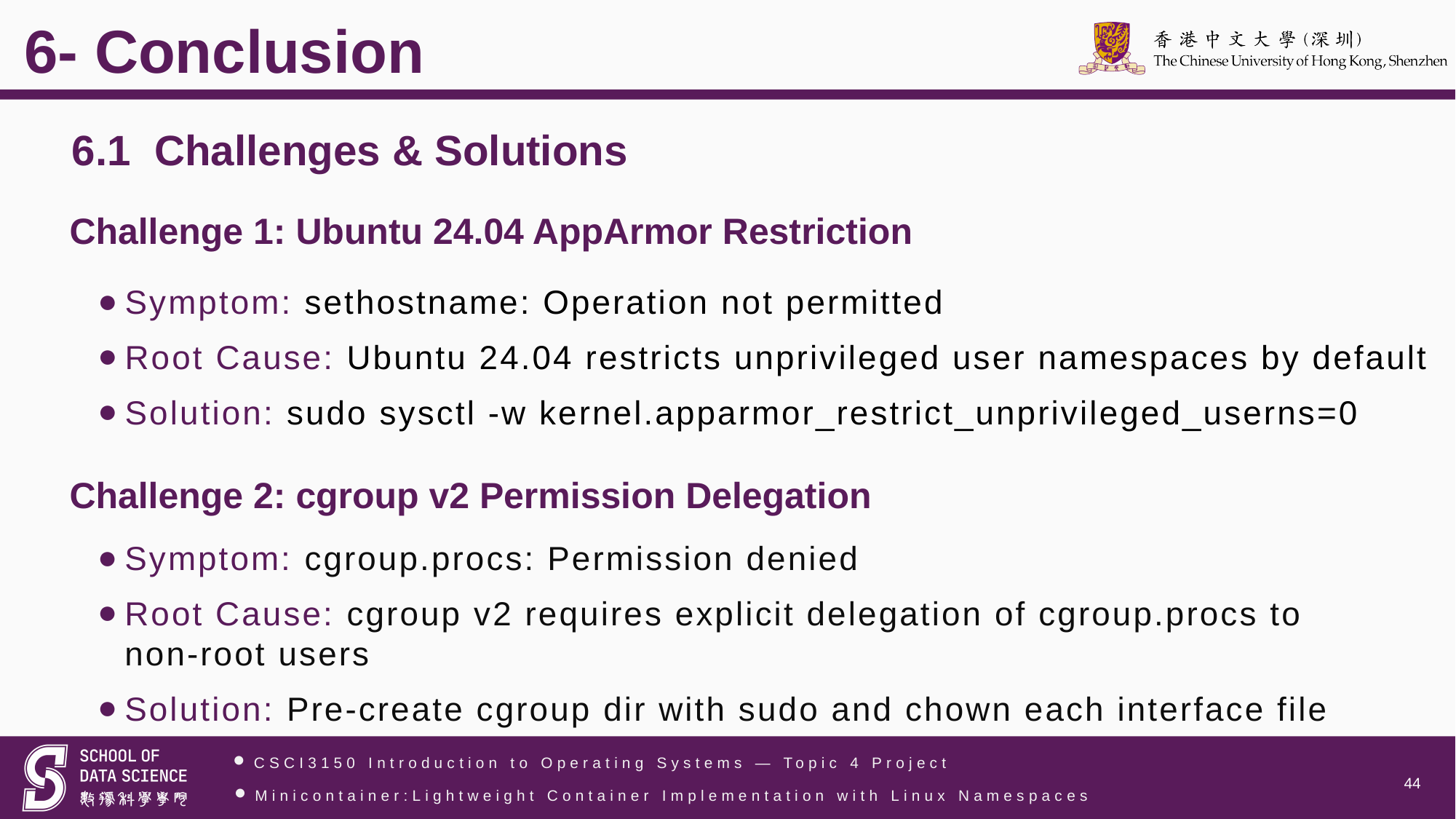

6- Conclusion
6.1  Challenges & Solutions
Challenge 1: Ubuntu 24.04 AppArmor Restriction
Symptom: sethostname: Operation not permitted
Root Cause: Ubuntu 24.04 restricts unprivileged user namespaces by default
Solution: sudo sysctl -w kernel.apparmor_restrict_unprivileged_userns=0
Challenge 2: cgroup v2 Permission Delegation
Symptom: cgroup.procs: Permission denied
Root Cause: cgroup v2 requires explicit delegation of cgroup.procs to non-root users
Solution: Pre-create cgroup dir with sudo and chown each interface file